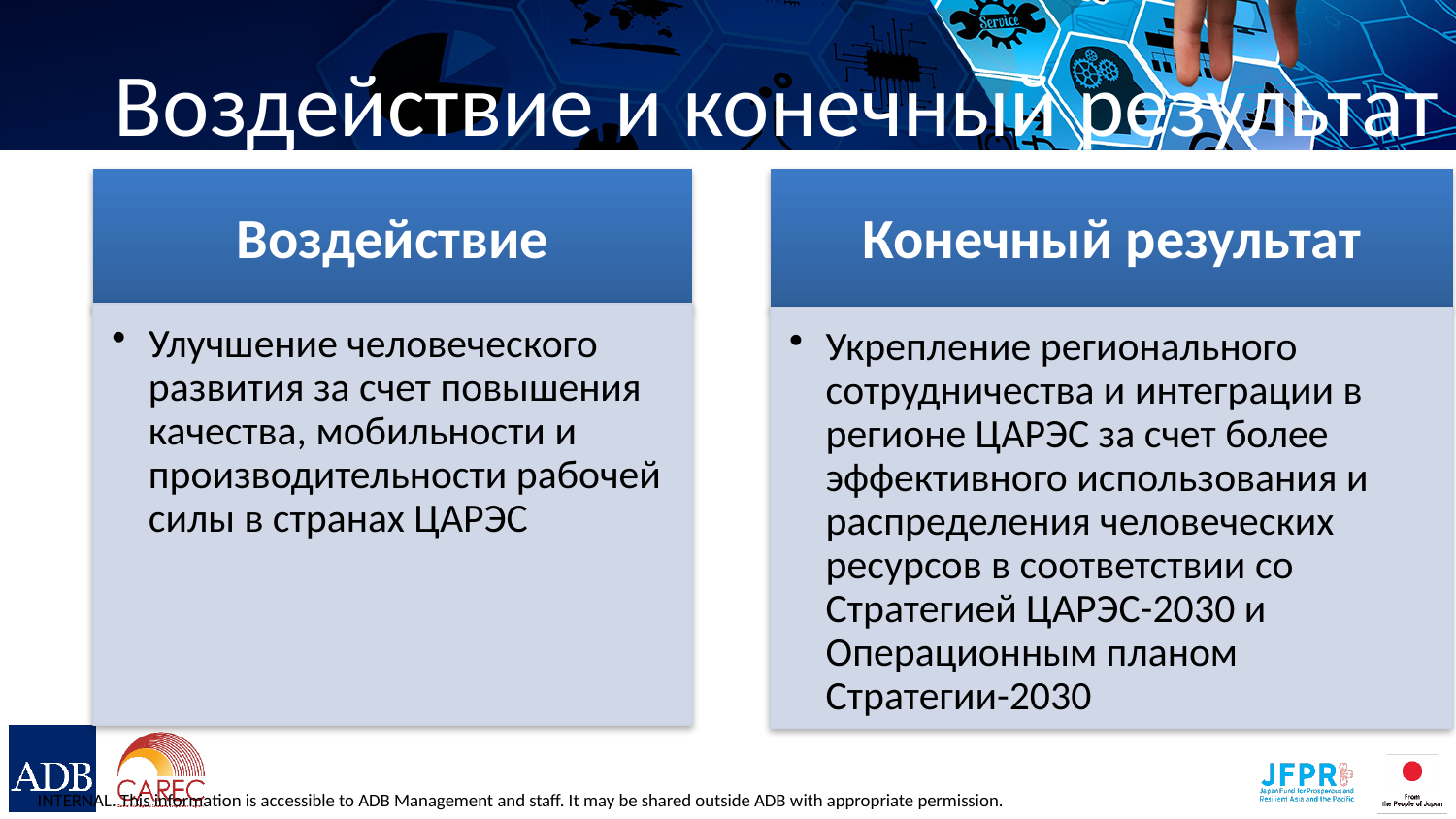

# Воздействие и конечный результат
Воздействие
Конечный результат
Улучшение человеческого развития за счет повышения качества, мобильности и производительности рабочей силы в странах ЦАРЭС
Укрепление регионального сотрудничества и интеграции в регионе ЦАРЭС за счет более эффективного использования и распределения человеческих ресурсов в соответствии со Стратегией ЦАРЭС-2030 и Операционным планом Стратегии-2030